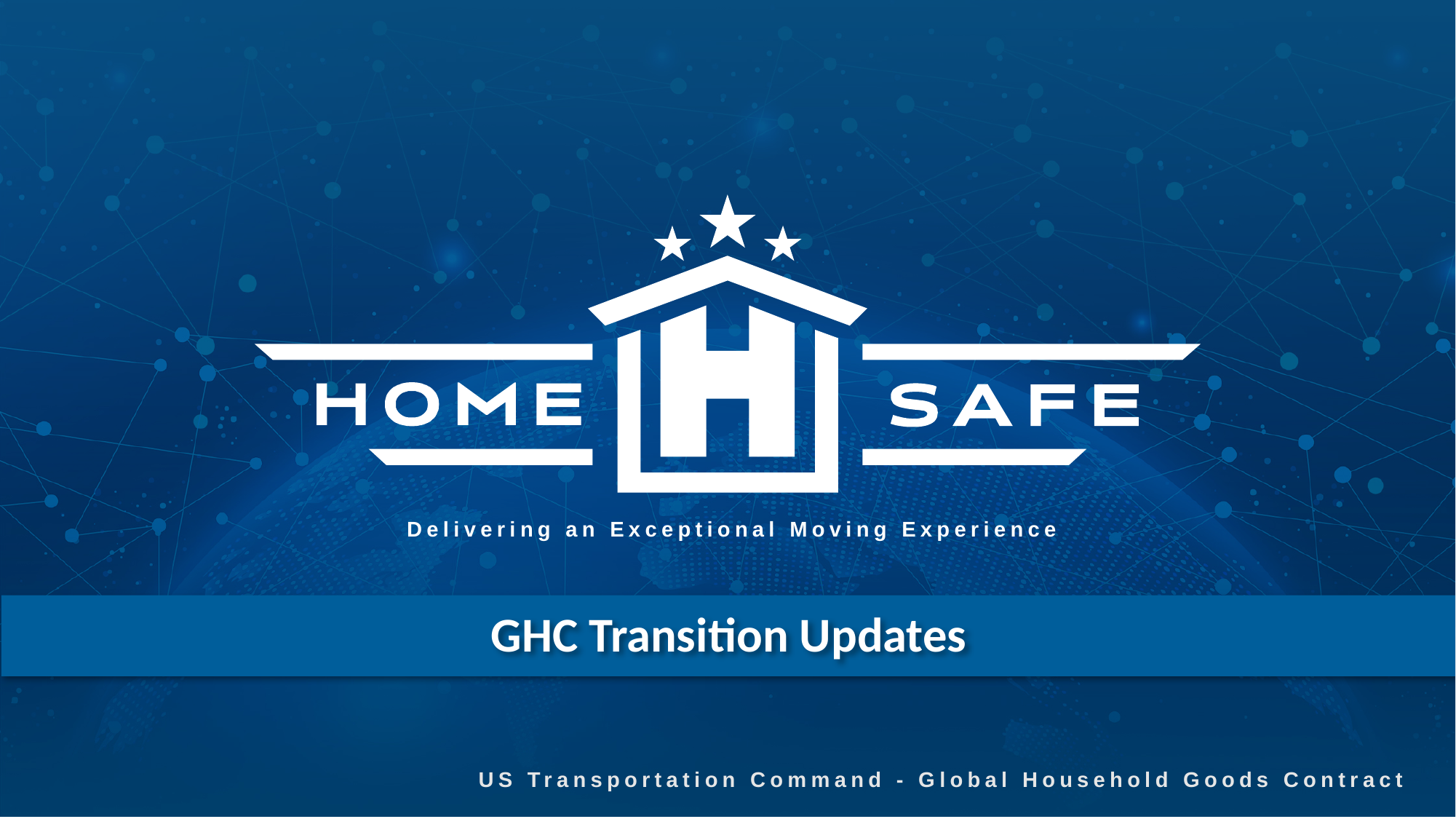

Delivering an Exceptional Moving Experience

GHC Transition Updates
US Transportation Command - Global Household Goods Contract